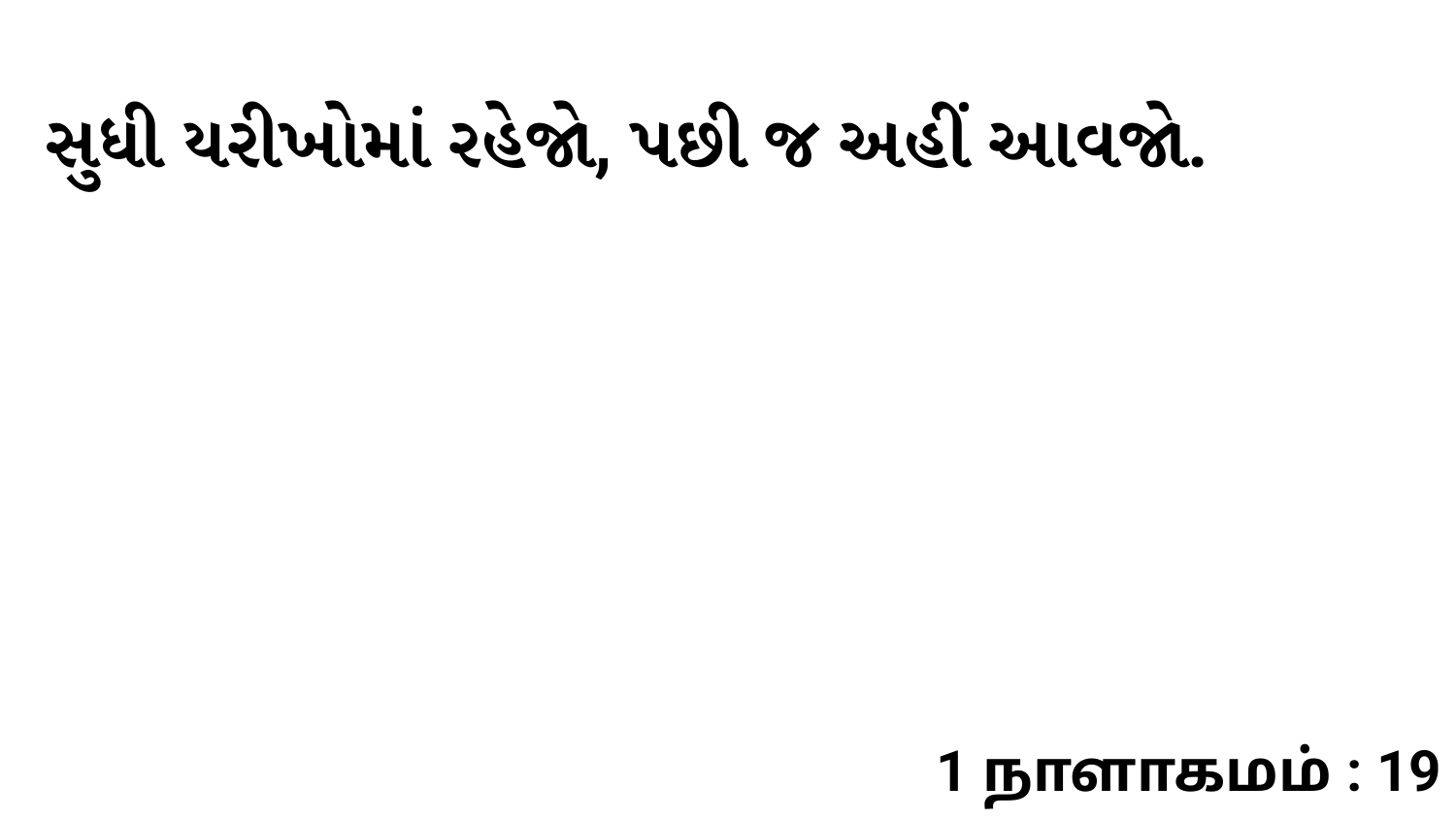

સુધી યરીખોમાં રહેજો, પછી જ અહીં આવજો.
1 நாளாகமம் : 19